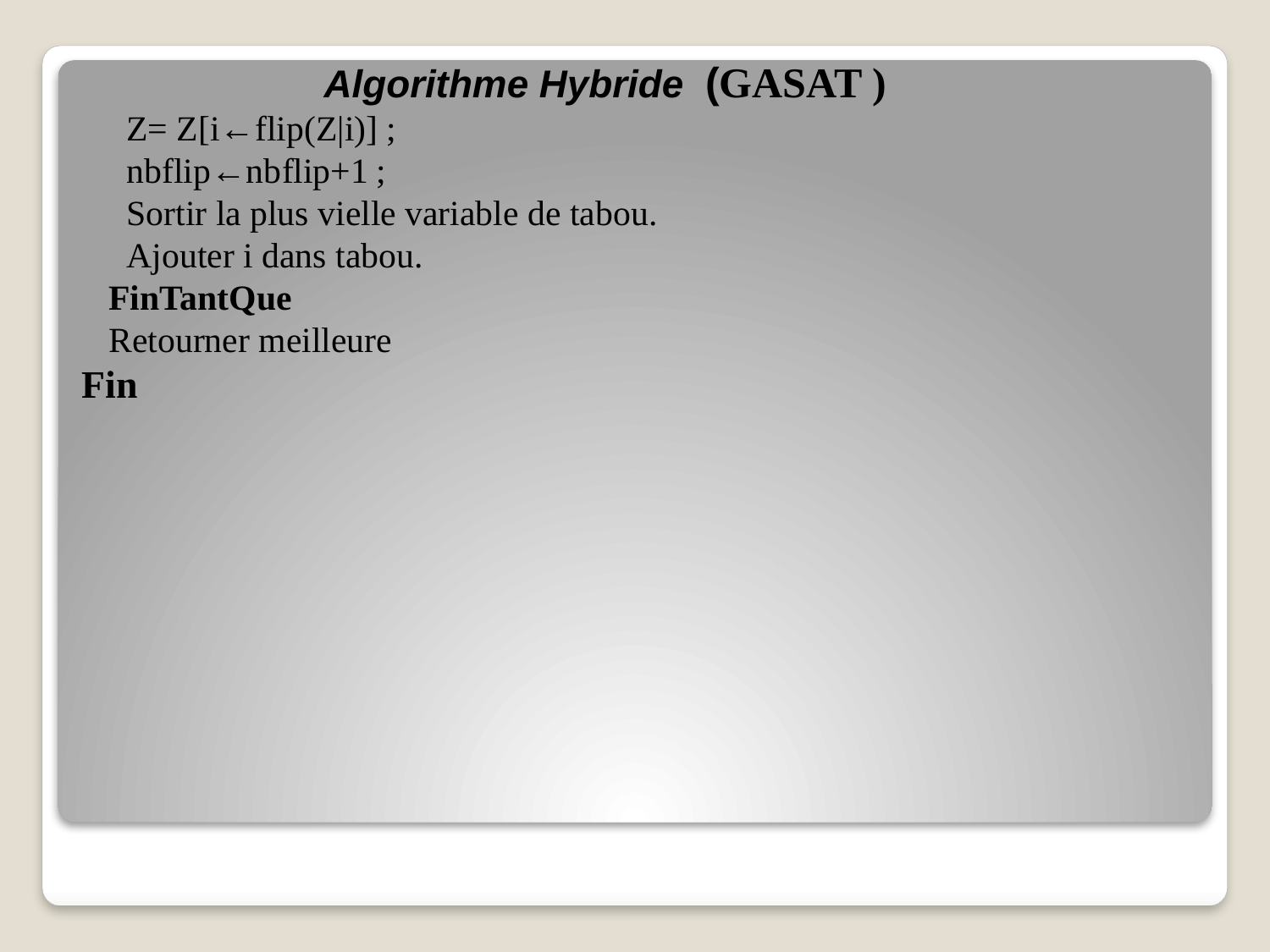

Algorithme Hybride  (GASAT )
     Z= Z[i←flip(Z|i)] ;
     nbflip←nbflip+1 ;
     Sortir la plus vielle variable de tabou.
     Ajouter i dans tabou.
   FinTantQue
   Retourner meilleure
Fin